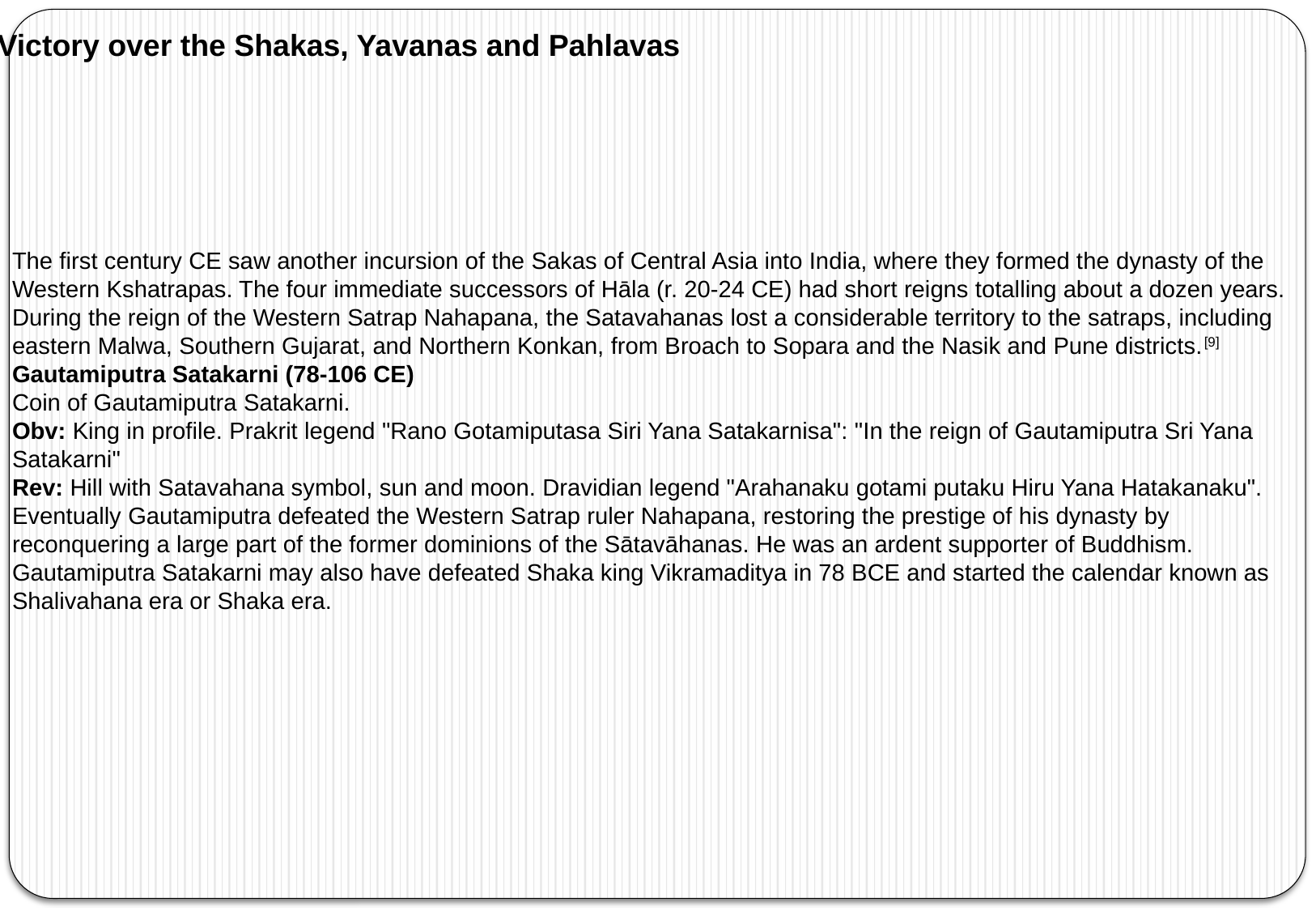

Victory over the Shakas, Yavanas and Pahlavas

The first century CE saw another incursion of the Sakas of Central Asia into India, where they formed the dynasty of the Western Kshatrapas. The four immediate successors of Hāla (r. 20-24 CE) had short reigns totalling about a dozen years. During the reign of the Western Satrap Nahapana, the Satavahanas lost a considerable territory to the satraps, including eastern Malwa, Southern Gujarat, and Northern Konkan, from Broach to Sopara and the Nasik and Pune districts.[9]
Gautamiputra Satakarni (78-106 CE)
Coin of Gautamiputra Satakarni.
Obv: King in profile. Prakrit legend "Rano Gotamiputasa Siri Yana Satakarnisa": "In the reign of Gautamiputra Sri Yana Satakarni"
Rev: Hill with Satavahana symbol, sun and moon. Dravidian legend "Arahanaku gotami putaku Hiru Yana Hatakanaku".
Eventually Gautamiputra defeated the Western Satrap ruler Nahapana, restoring the prestige of his dynasty by reconquering a large part of the former dominions of the Sātavāhanas. He was an ardent supporter of Buddhism.
Gautamiputra Satakarni may also have defeated Shaka king Vikramaditya in 78 BCE and started the calendar known as Shalivahana era or Shaka era.